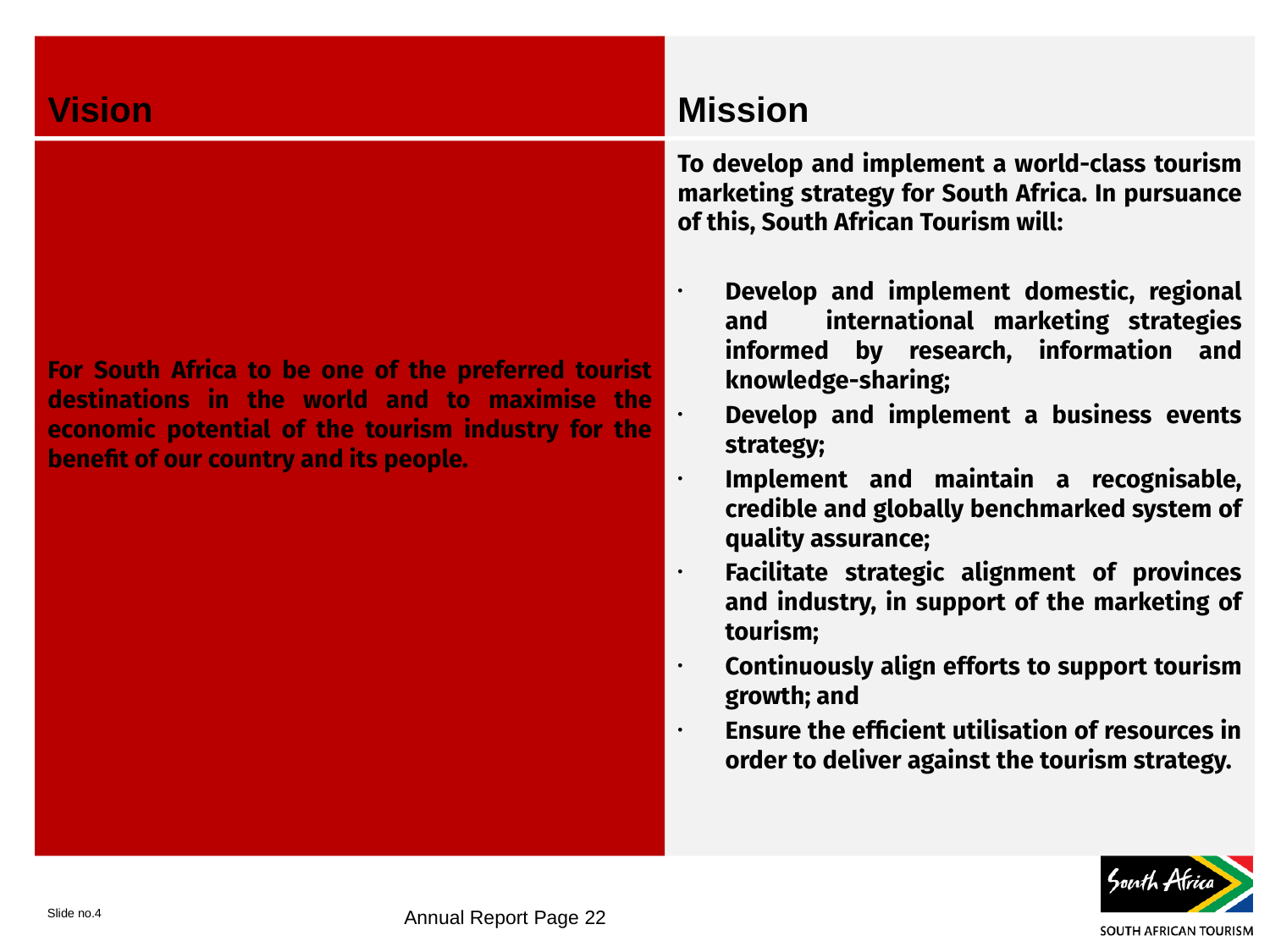

Vision

Mission

For South Africa to be one of the preferred tourist destinations in the world and to maximise the economic potential of the tourism industry for the benefit of our country and its people.

To develop and implement a world-class tourism marketing strategy for South Africa. In pursuance of this, South African Tourism will:

Develop and implement domestic, regional and   international marketing strategies informed by research, information and knowledge-sharing;
Develop and implement a business events strategy;
Implement and maintain a recognisable, credible and globally benchmarked system of quality assurance;
Facilitate strategic alignment of provinces and industry, in support of the marketing of tourism;
Continuously align efforts to support tourism growth; and
Ensure the efficient utilisation of resources in order to deliver against the tourism strategy.
Slide no.4
Annual Report Page 22